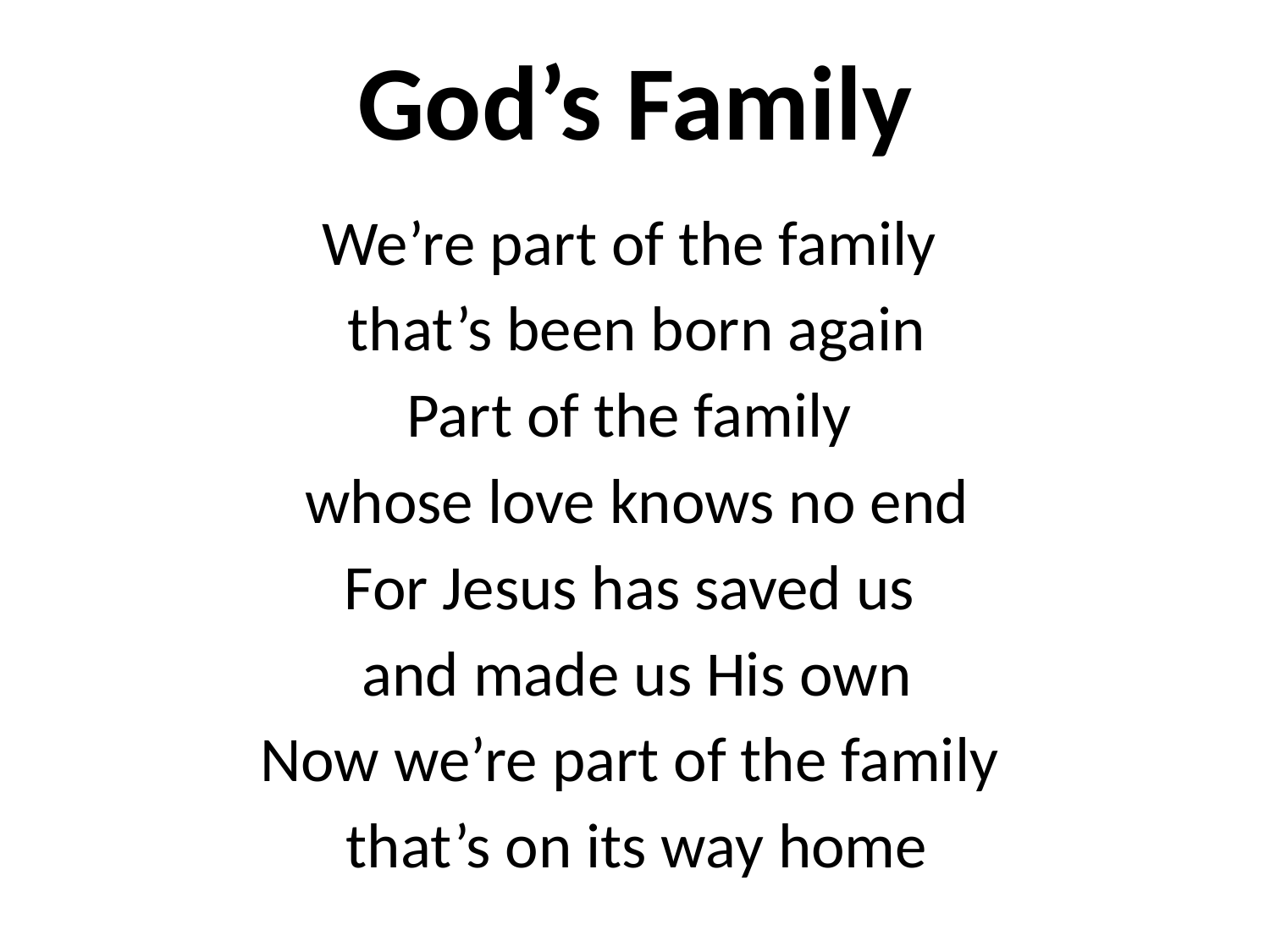

# God’s Family
We’re part of the family
that’s been born again
Part of the family
whose love knows no end
For Jesus has saved us
and made us His own
Now we’re part of the family
that’s on its way home